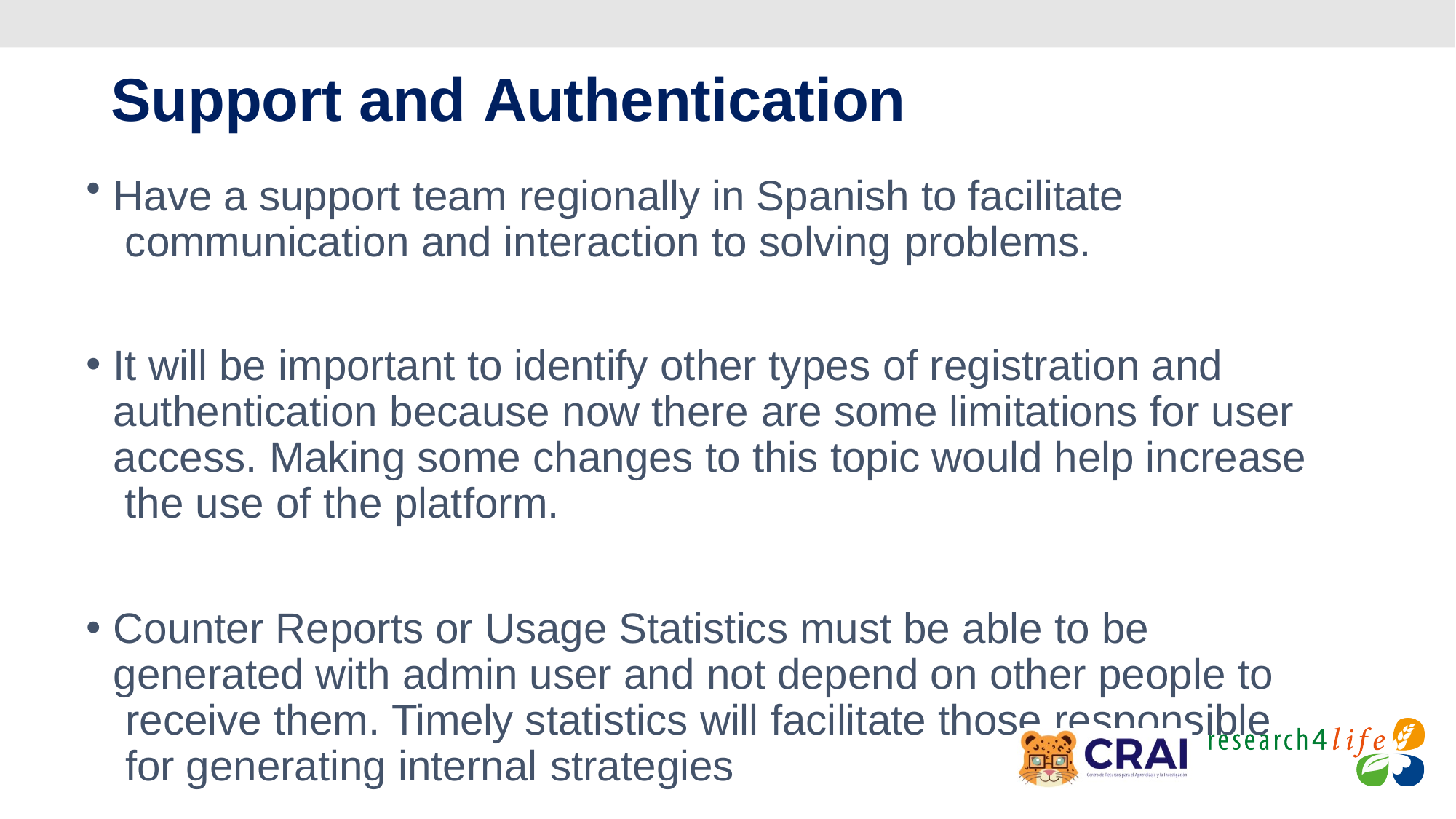

# Support and Authentication
Have a support team regionally in Spanish to facilitate  communication and interaction to solving problems.

It will be important to identify other types of registration and  authentication because now there are some limitations for user  access. Making some changes to this topic would help increase  the use of the platform.

Counter Reports or Usage Statistics must be able to be  generated with admin user and not depend on other people to  receive them. Timely statistics will facilitate those responsible  for generating internal strategies